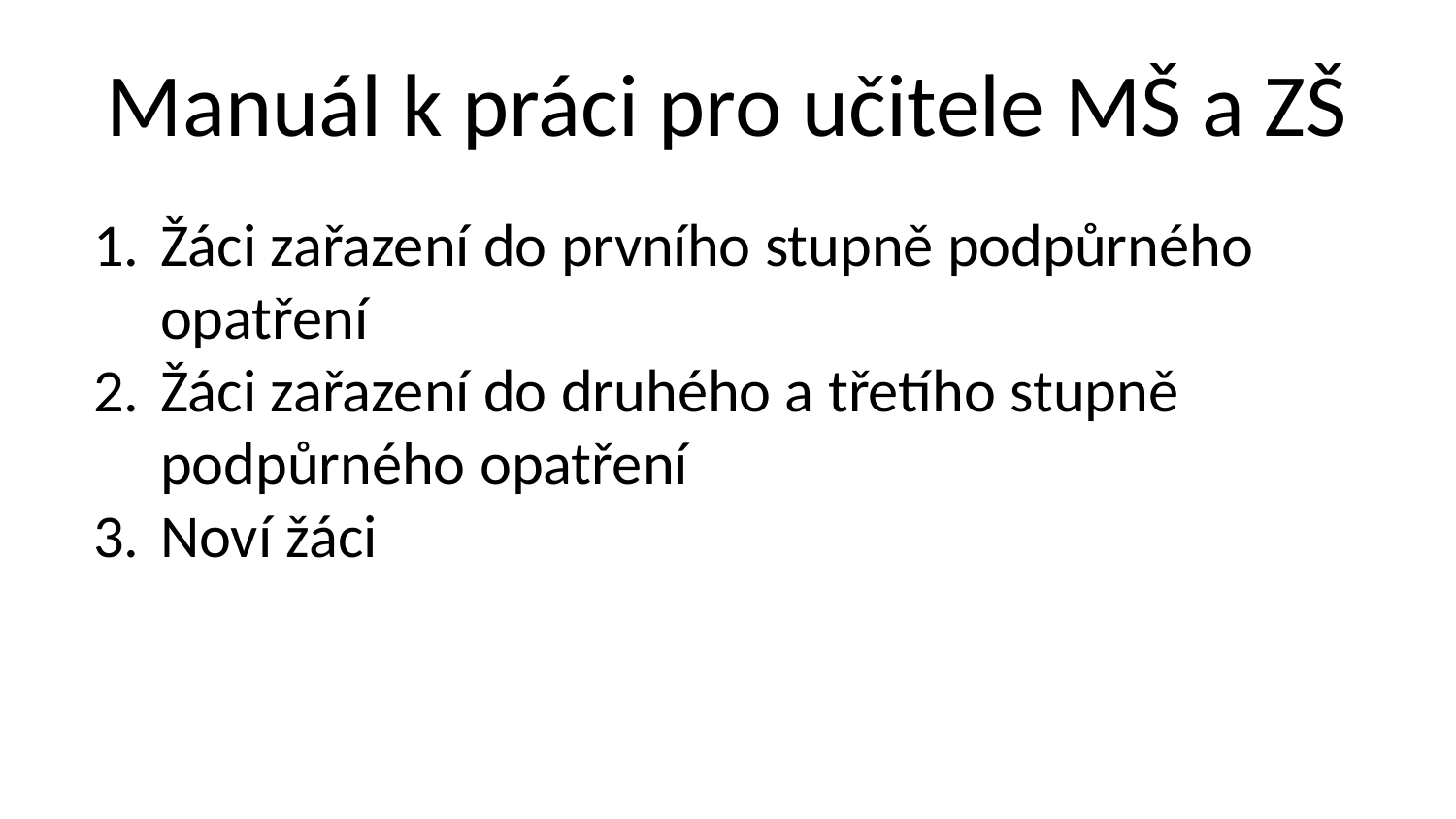

# Manuál k práci pro učitele MŠ a ZŠ
Žáci zařazení do prvního stupně podpůrného opatření
Žáci zařazení do druhého a třetího stupně podpůrného opatření
Noví žáci